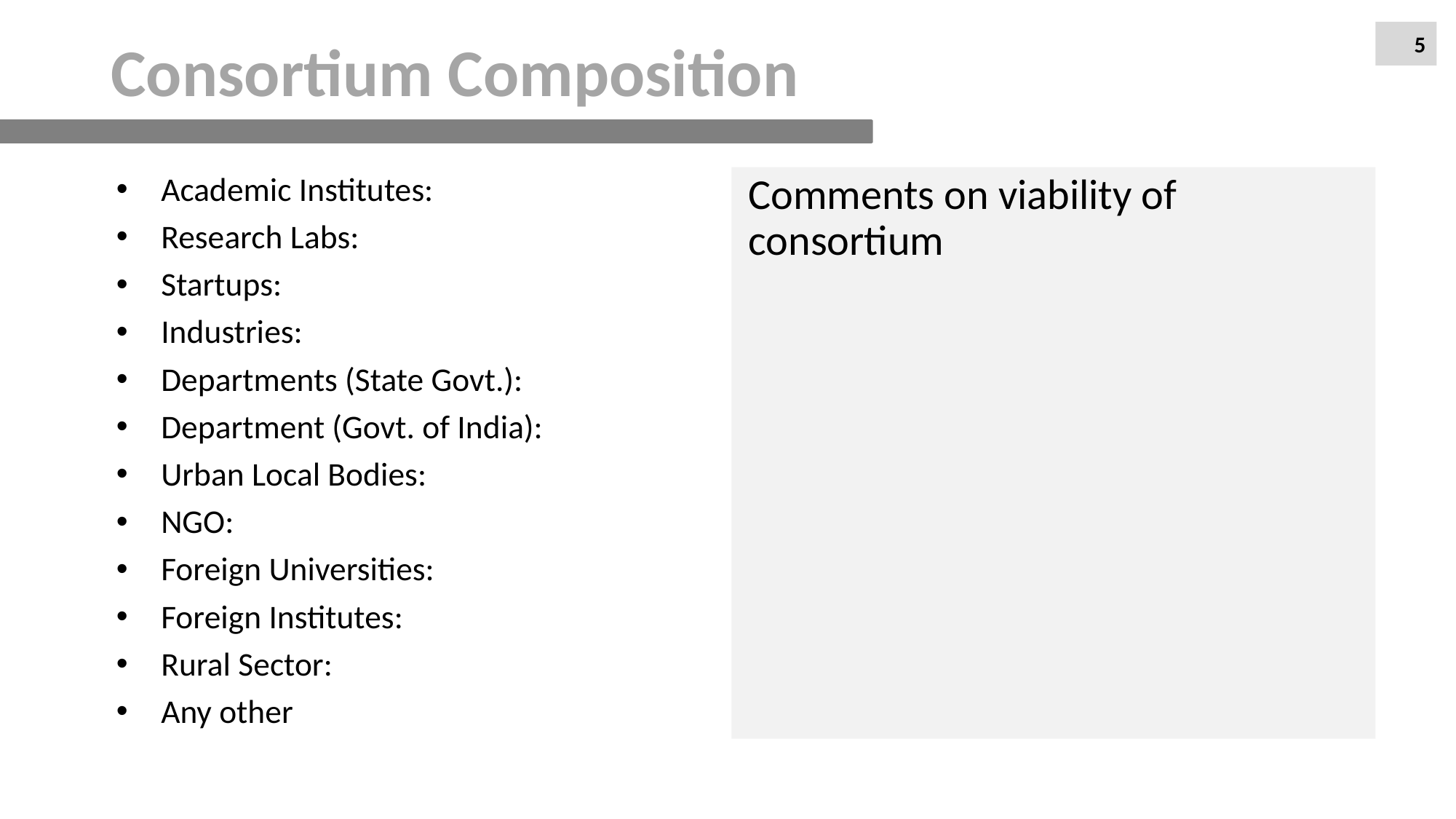

# Consortium Composition
5
Academic Institutes:
Research Labs:
Startups:
Industries:
Departments (State Govt.):
Department (Govt. of India):
Urban Local Bodies:
NGO:
Foreign Universities:
Foreign Institutes:
Rural Sector:
Any other
Comments on viability of consortium